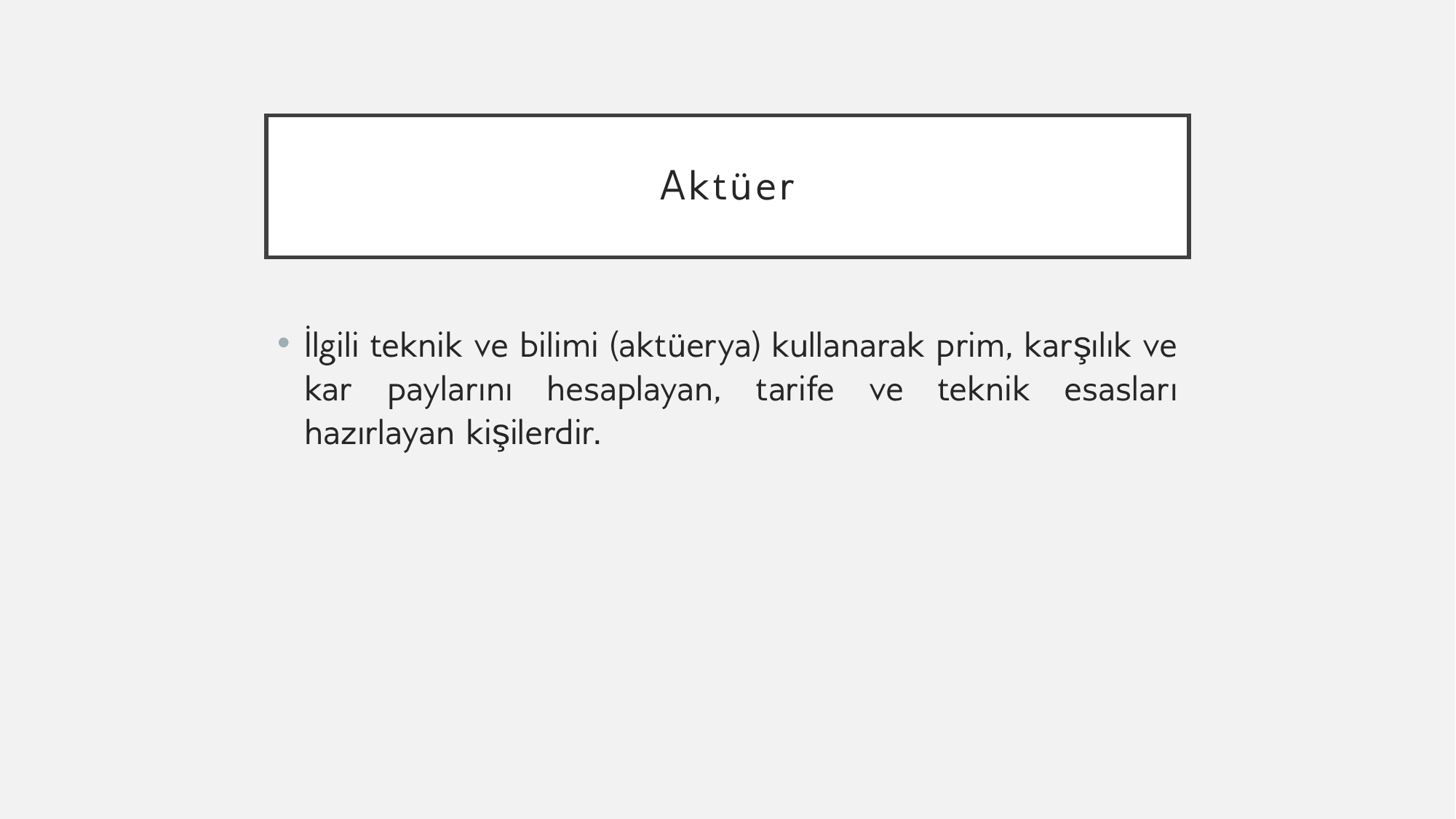

# Aktüer
İlgili teknik ve bilimi (aktüerya) kullanarak prim, karşılık ve kar paylarını hesaplayan, tarife ve teknik esasları hazırlayan kişilerdir.